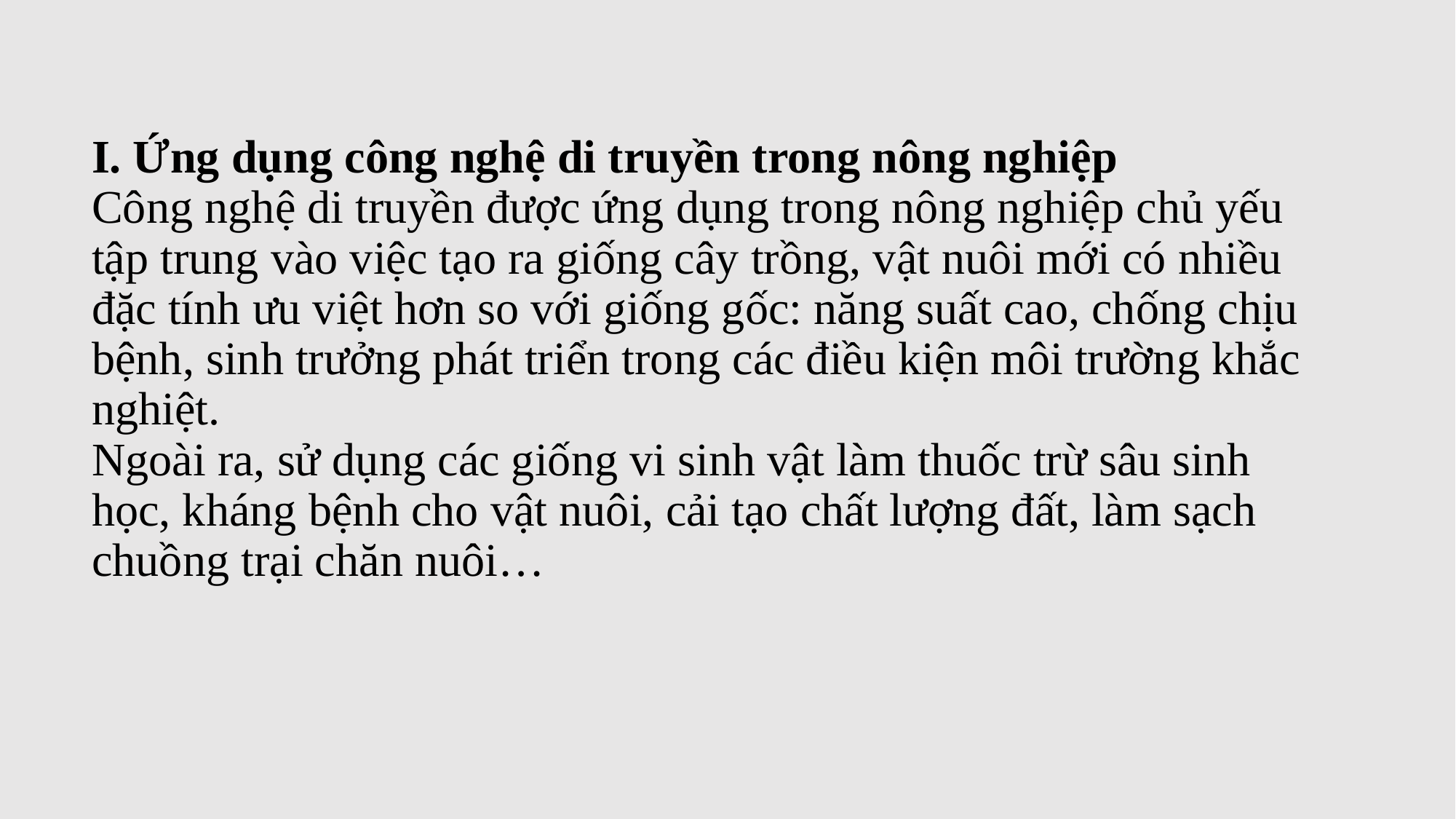

# I. Ứng dụng công nghệ di truyền trong nông nghiệp Công nghệ di truyền được ứng dụng trong nông nghiệp chủ yếu tập trung vào việc tạo ra giống cây trồng, vật nuôi mới có nhiều đặc tính ưu việt hơn so với giống gốc: năng suất cao, chống chịu bệnh, sinh trưởng phát triển trong các điều kiện môi trường khắc nghiệt. Ngoài ra, sử dụng các giống vi sinh vật làm thuốc trừ sâu sinh học, kháng bệnh cho vật nuôi, cải tạo chất lượng đất, làm sạch chuồng trại chăn nuôi…